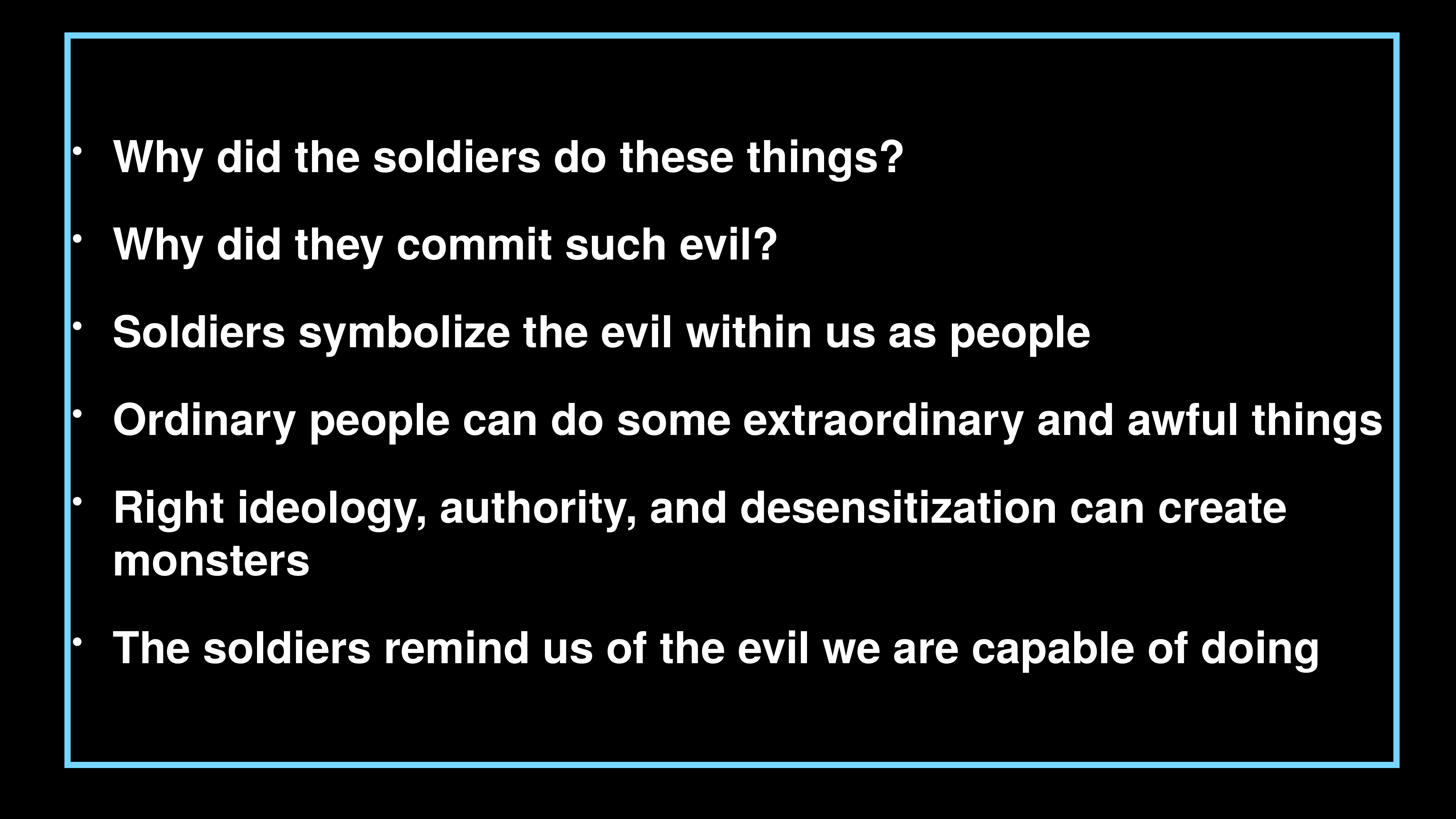

Why did the soldiers do these things?
Why did they commit such evil?
Soldiers symbolize the evil within us as people
Ordinary people can do some extraordinary and awful things
Right ideology, authority, and desensitization can create monsters
The soldiers remind us of the evil we are capable of doing